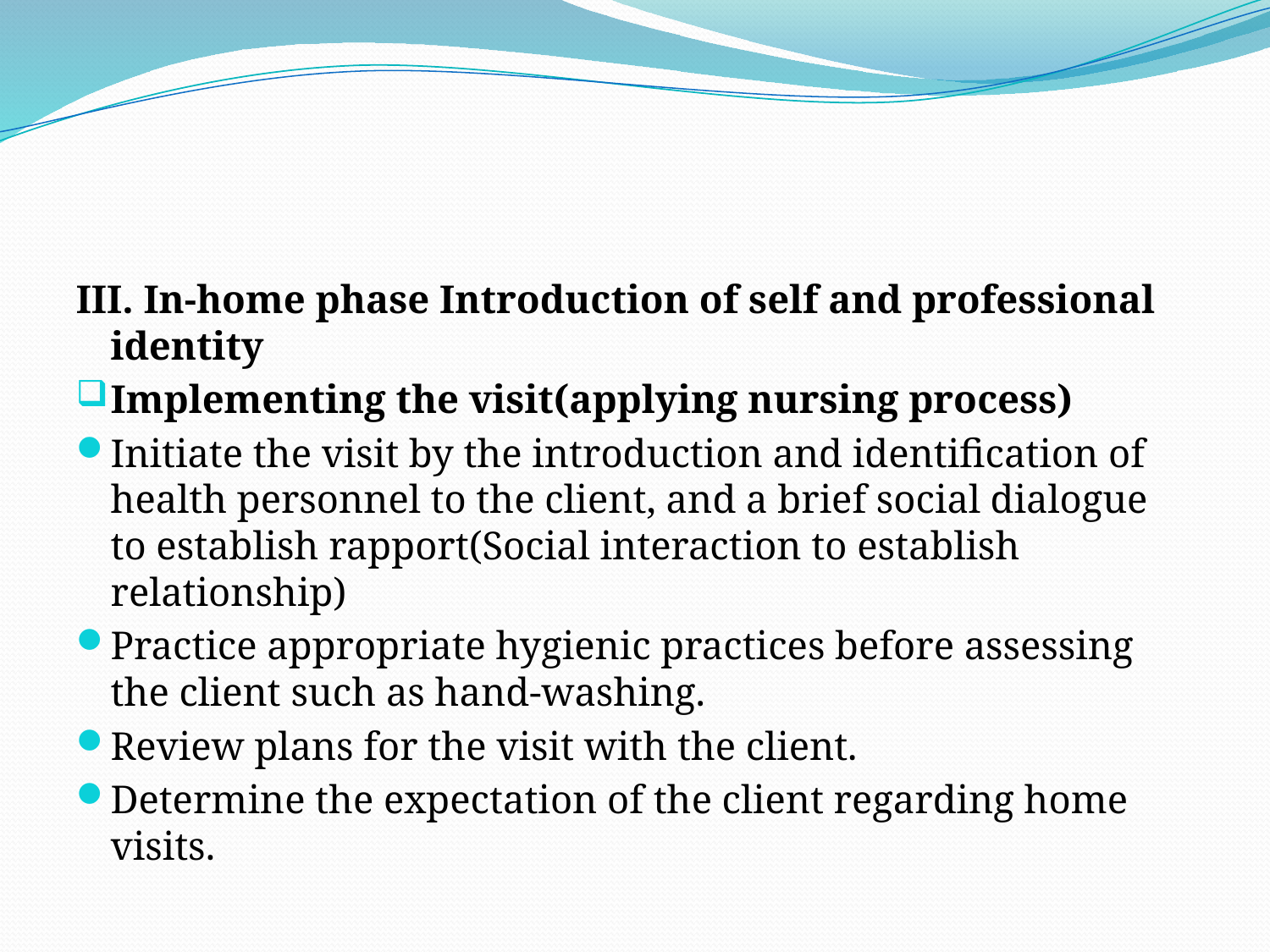

#
III. In-home phase Introduction of self and professional identity
Implementing the visit(applying nursing process)
Initiate the visit by the introduction and identification of health personnel to the client, and a brief social dialogue to establish rapport(Social interaction to establish relationship)
Practice appropriate hygienic practices before assessing the client such as hand-washing.
Review plans for the visit with the client.
Determine the expectation of the client regarding home visits.